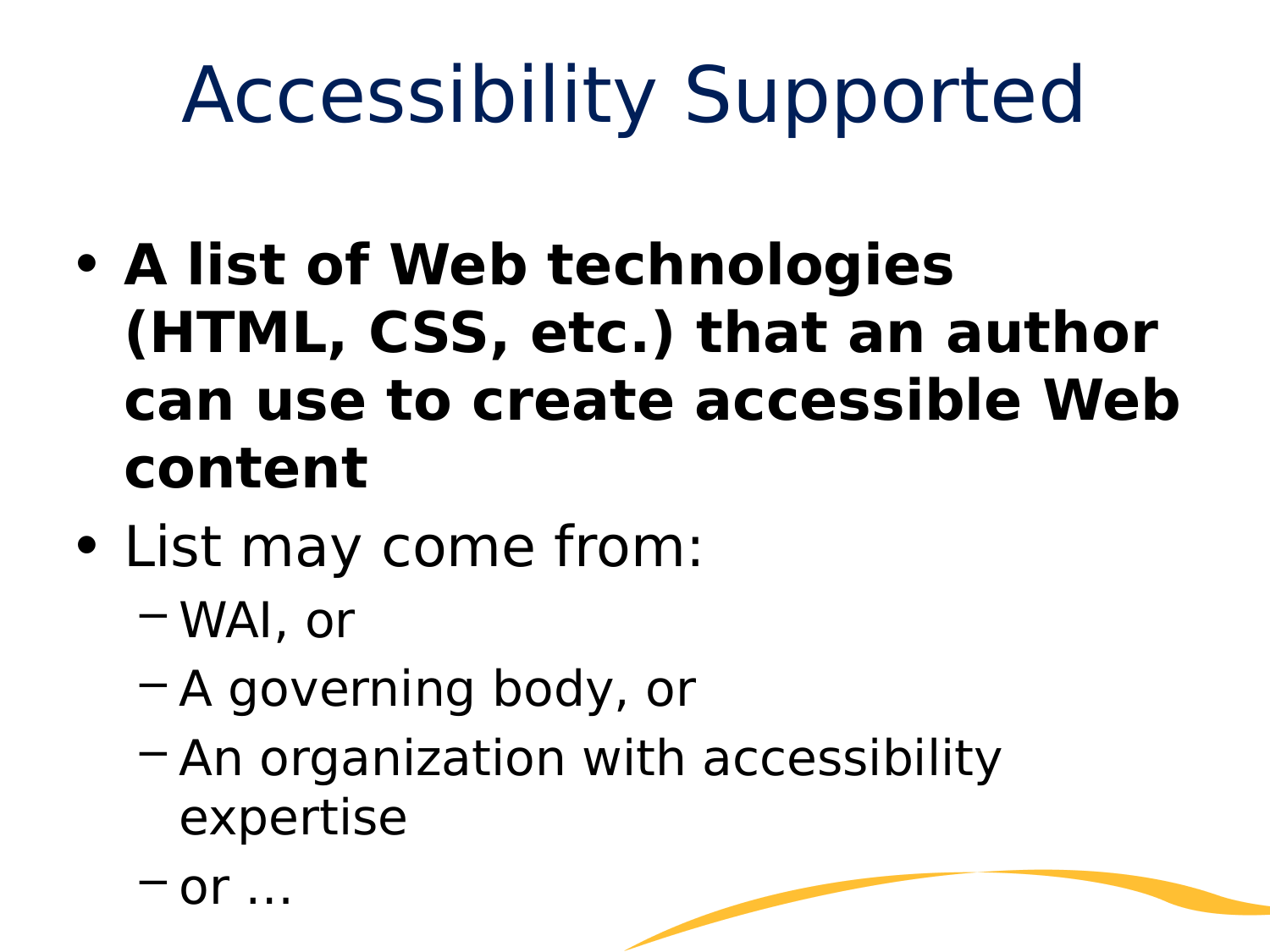

# Accessibility Supported
A list of Web technologies (HTML, CSS, etc.) that an author can use to create accessible Web content
List may come from:
WAI, or
A governing body, or
An organization with accessibility expertise
or …